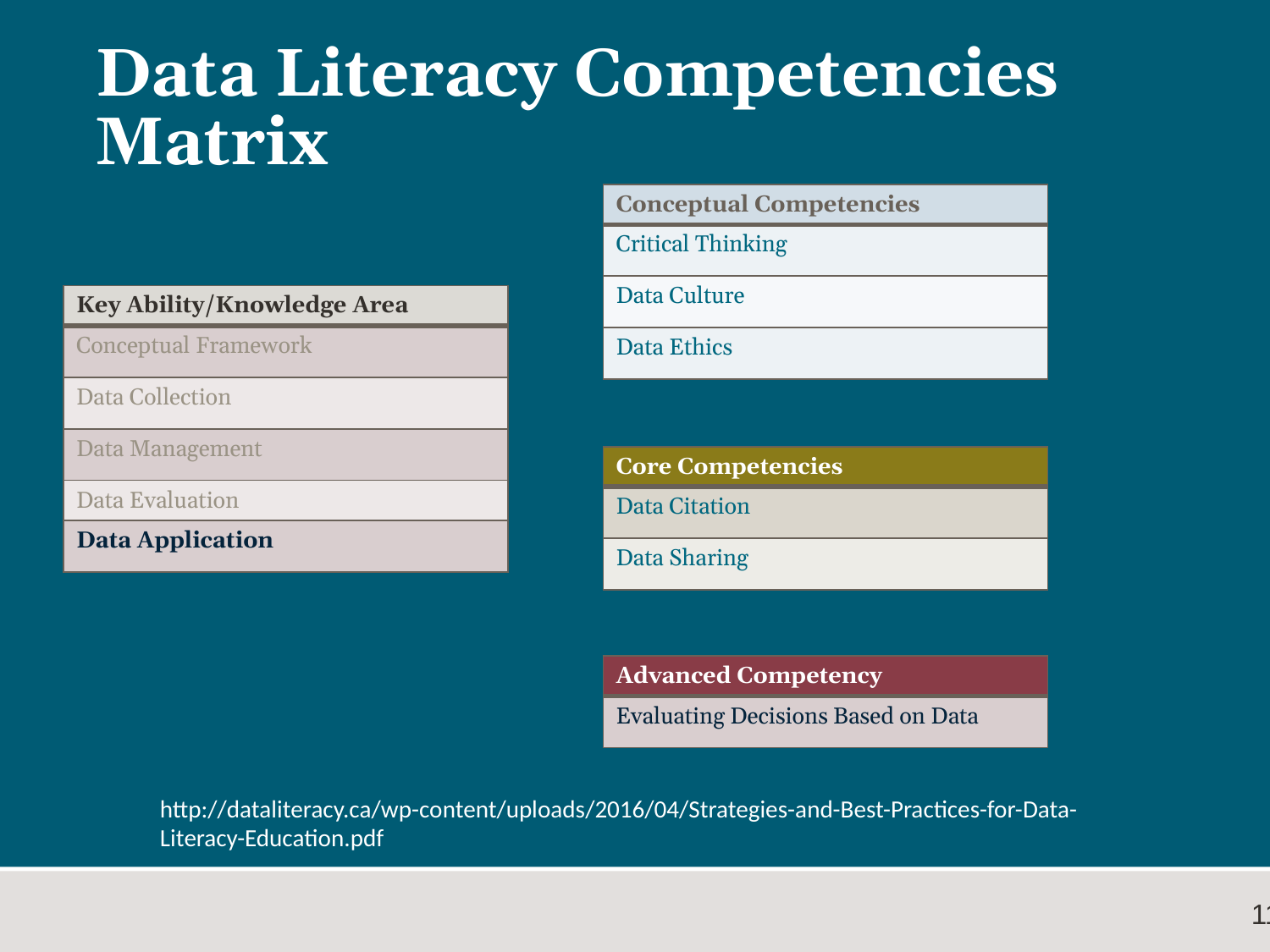

11
# Data Literacy Competencies Matrix
| Conceptual Competencies |
| --- |
| Critical Thinking |
| Data Culture |
| Data Ethics |
| Key Ability/Knowledge Area |
| --- |
| Conceptual Framework |
| Data Collection |
| Data Management |
| Data Evaluation |
| Data Application |
| Core Competencies |
| --- |
| Data Citation |
| Data Sharing |
| Advanced Competency |
| --- |
| Evaluating Decisions Based on Data |
http://dataliteracy.ca/wp-content/uploads/2016/04/Strategies-and-Best-Practices-for-Data-Literacy-Education.pdf